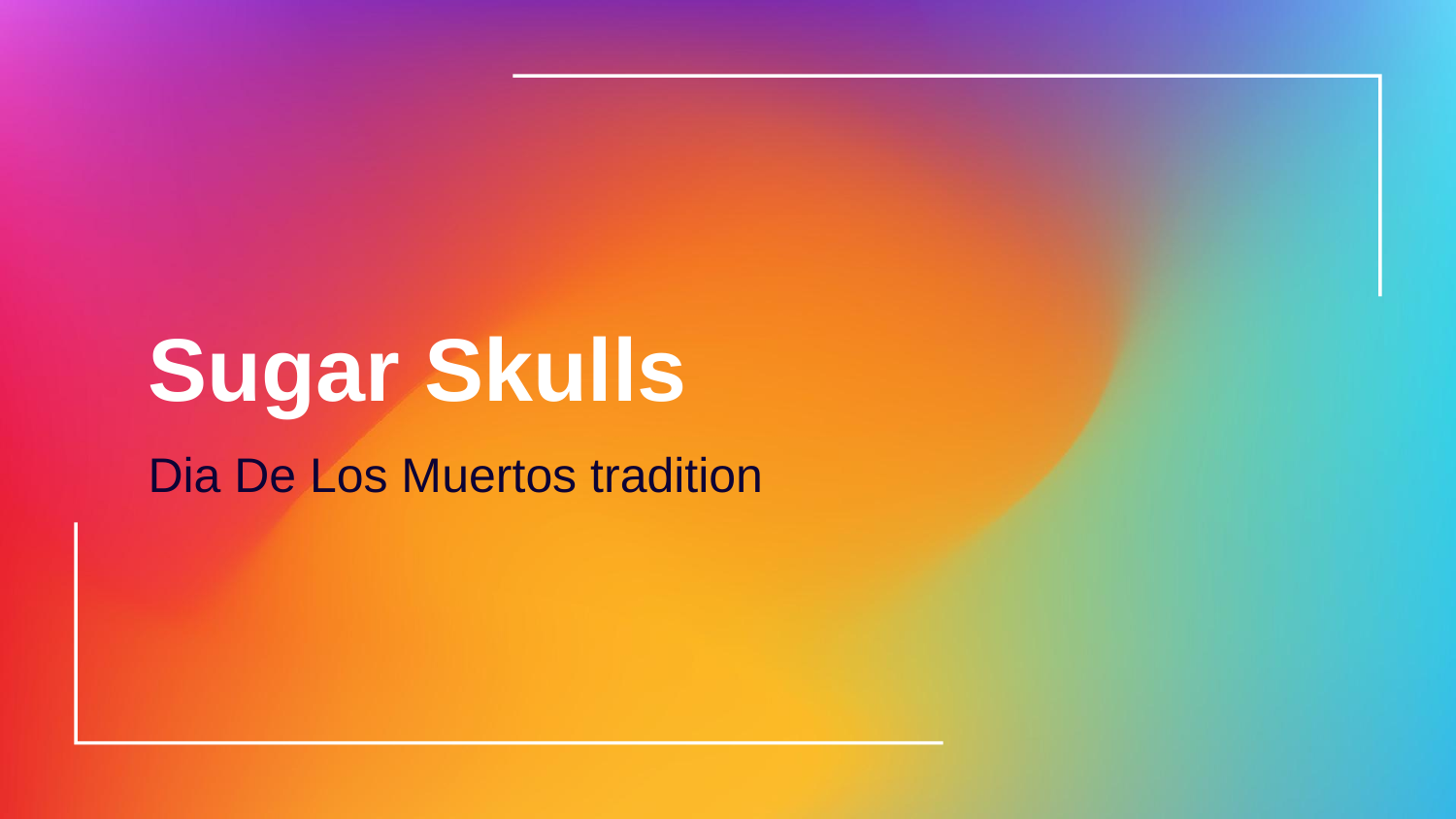

# Sugar Skulls
Dia De Los Muertos tradition